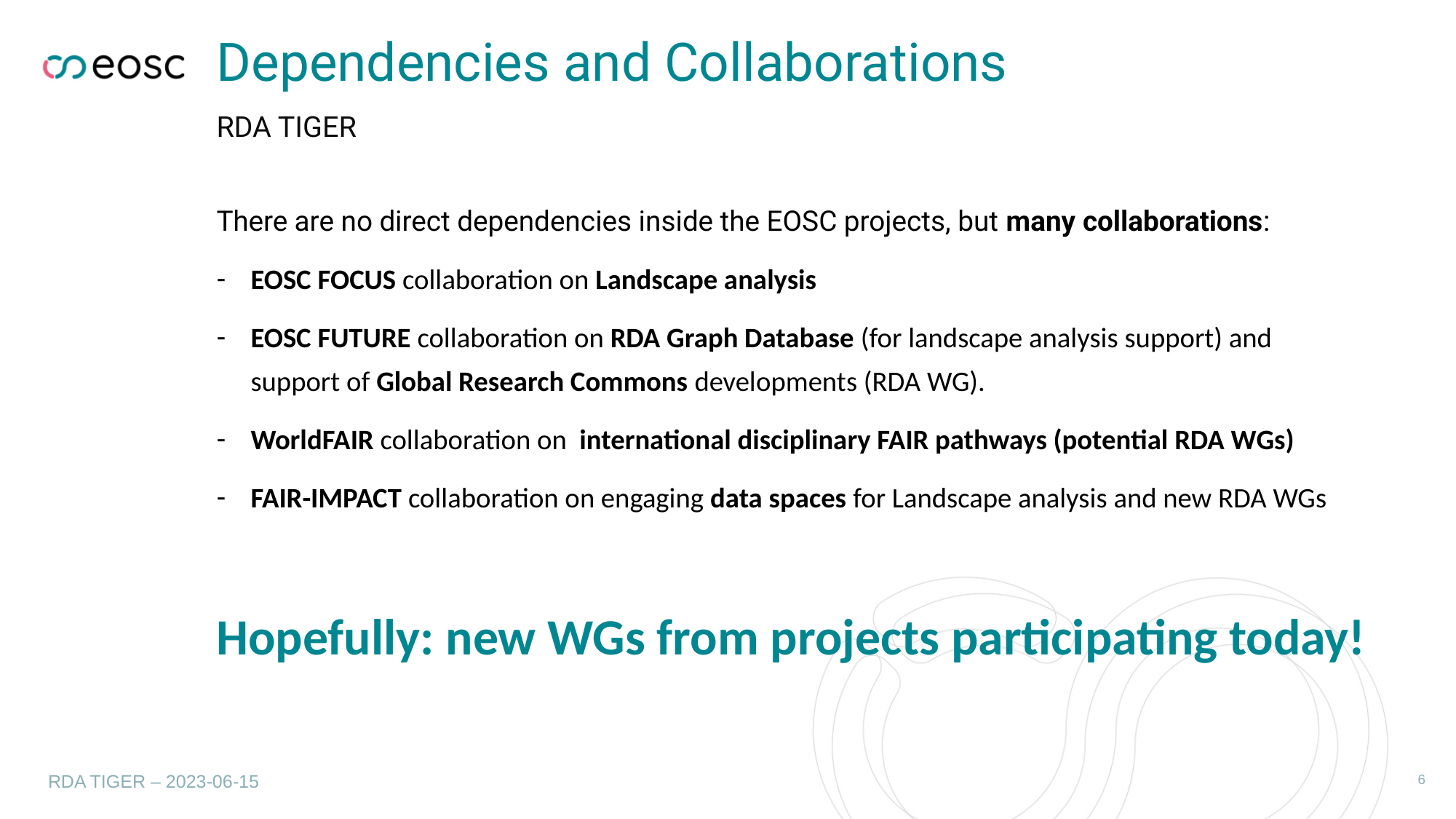

# Dependencies and Collaborations
RDA TIGER

There are no direct dependencies inside the EOSC projects, but many collaborations:
EOSC FOCUS collaboration on Landscape analysis
EOSC FUTURE collaboration on RDA Graph Database (for landscape analysis support) and support of Global Research Commons developments (RDA WG).
WorldFAIR collaboration on  international disciplinary FAIR pathways (potential RDA WGs)
FAIR-IMPACT collaboration on engaging data spaces for Landscape analysis and new RDA WGs

Hopefully: new WGs from projects participating today!

RDA TIGER – 2023-06-15
6